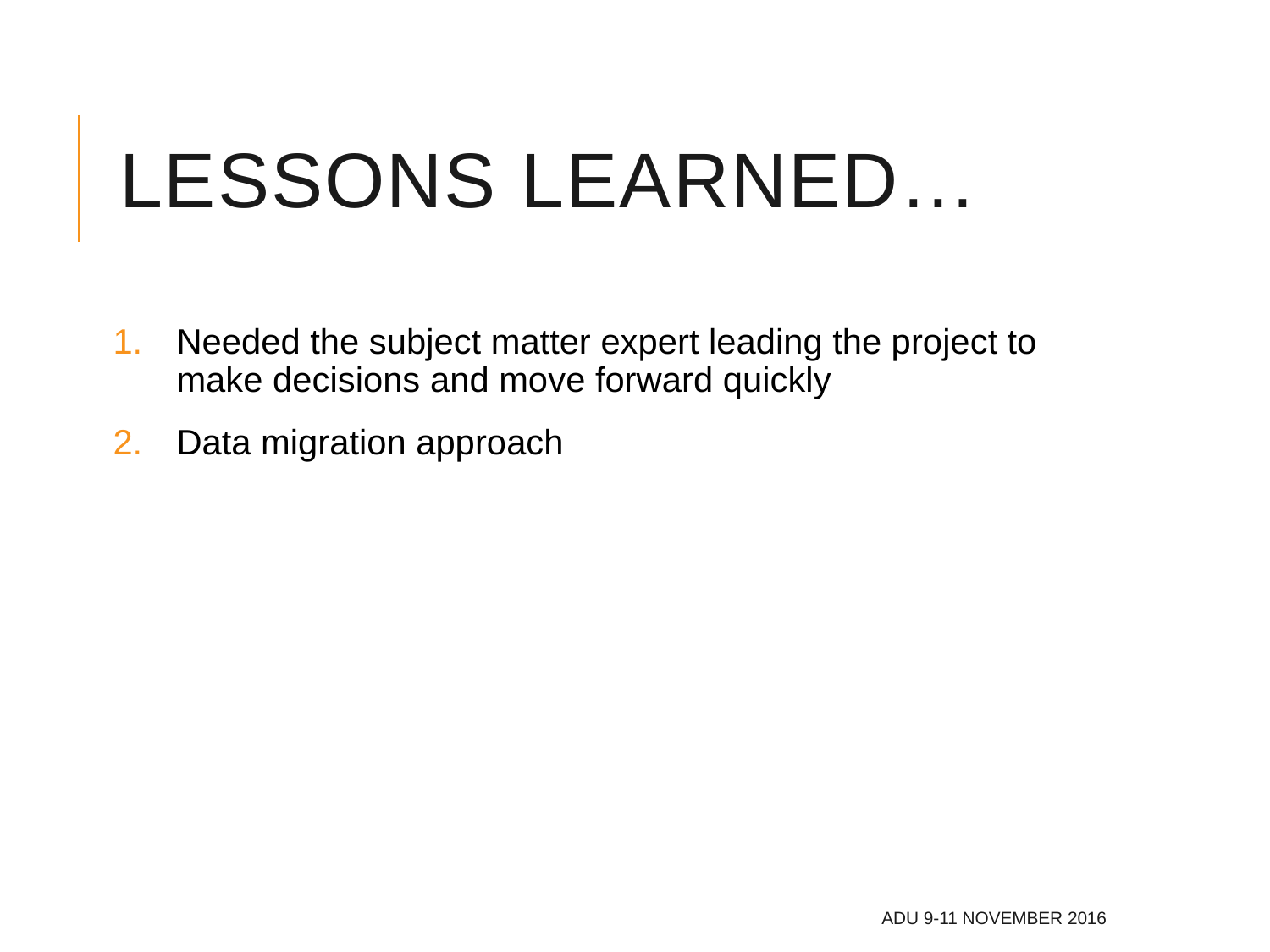

# Lessons learned…
Needed the subject matter expert leading the project to make decisions and move forward quickly
Data migration approach

ADU 9-11 November 2016